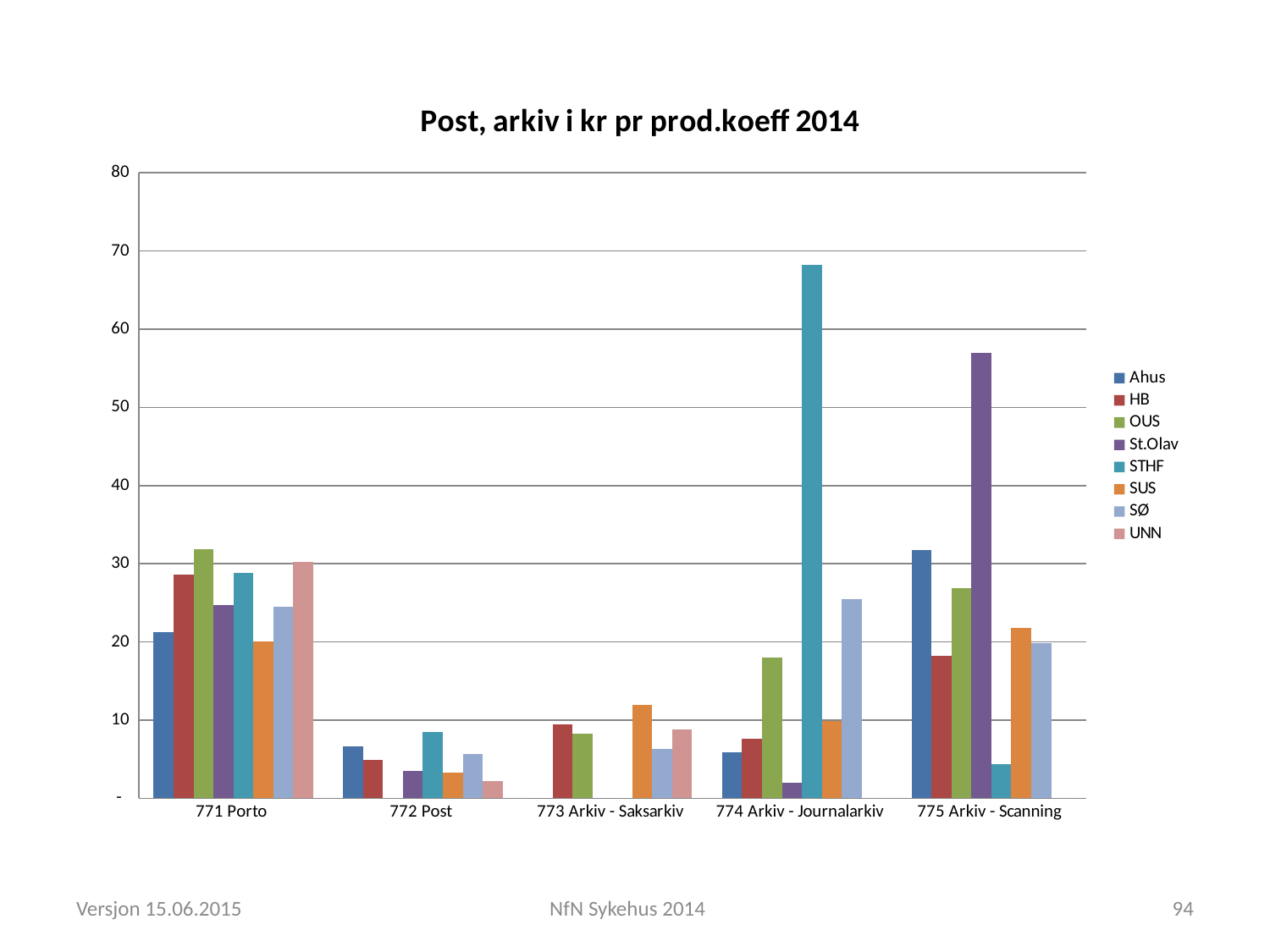

### Chart: Post, arkiv i kr pr prod.koeff 2014

| Category | Ahus | HB | OUS | St.Olav | STHF | SUS | SØ | UNN |
|---|---|---|---|---|---|---|---|---|
| 771 Porto  | 21.20347648395013 | 28.575772314801366 | 31.846821040944047 | 24.749840545659843 | 28.824966097120928 | 20.054048307588065 | 24.464711549534723 | 30.28074735445984 |
| 772 Post  | 6.596870363330461 | 4.86982084362473 | 0.0 | 3.552753550876215 | 8.542337440150176 | 3.3092488956415953 | 5.721941720458671 | 2.195582889749354 |
| 773 Arkiv - Saksarkiv  | 0.0 | 9.422948039821184 | 8.27313873797189 | 0.0 | 0.0 | 11.90502290207064 | 6.2796905978385835 | 8.822583911976153 |
| 774 Arkiv - Journalarkiv  | 5.93580653870906 | 7.588817211472386 | 17.961284641844905 | 1.9465885472508713 | 68.20051381885312 | 9.84777317194678 | 25.42371861208004 | 0.0 |
| 775 Arkiv - Scanning  | 31.724723446341816 | 18.2763376458459 | 26.874877166972457 | 56.94924262775764 | 4.322039539875085 | 21.83797859188671 | 19.89839340235242 | 0.0 |
Versjon 15.06.2015
NfN Sykehus 2014
94